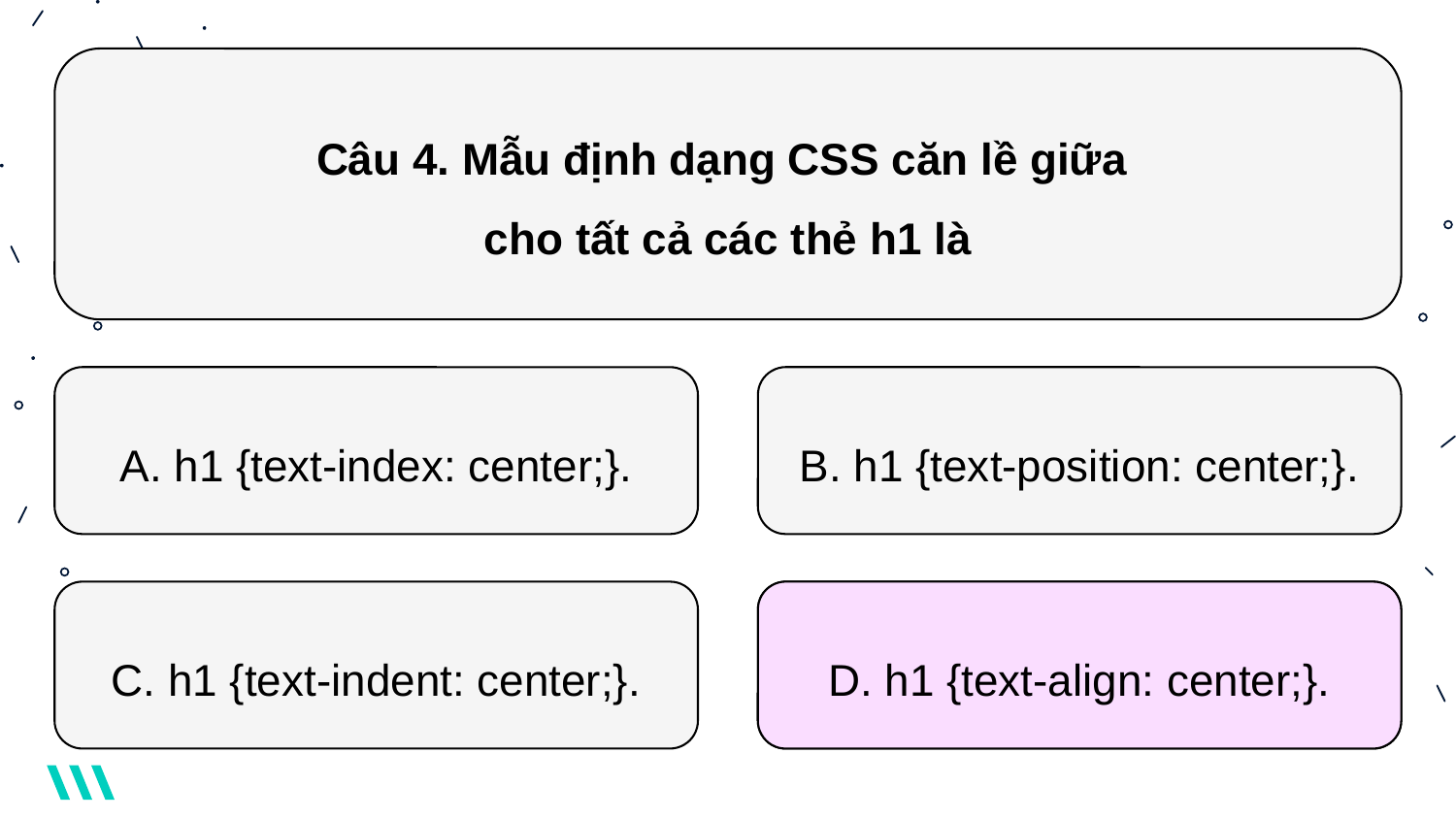

Câu 4. Mẫu định dạng CSS căn lề giữa
cho tất cả các thẻ h1 là
A. h1 {text-index: center;}.
B. h1 {text-position: center;}.
C. h1 {text-indent: center;}.
D. h1 {text-align: center;}.
D. h1 {text-align: center;}.